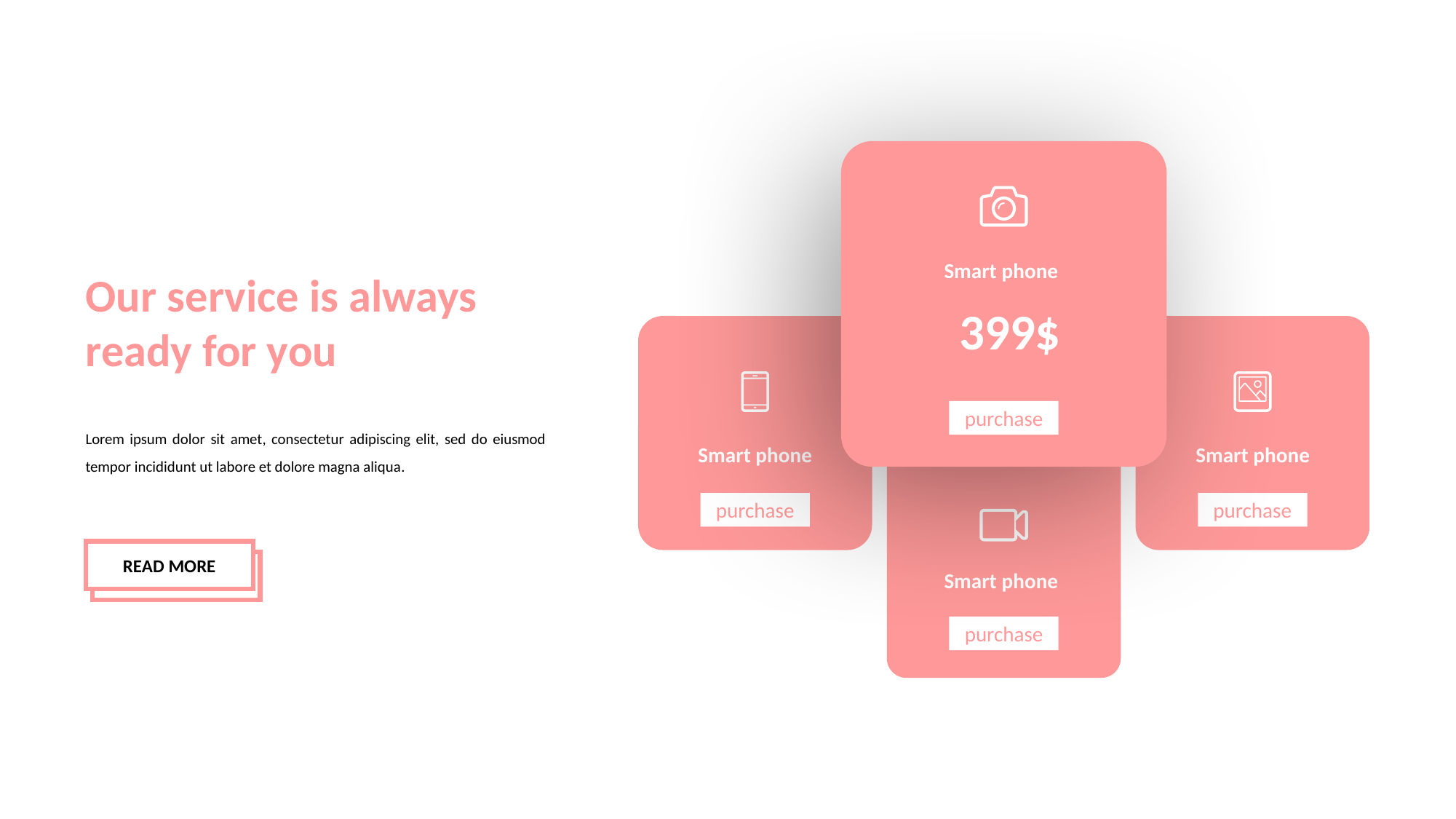

Smart phone
399$

purchase
Smart phone
Smart phone

purchase

purchase

Smart phone

purchase
Our service is always ready for you
Lorem ipsum dolor sit amet, consectetur adipiscing elit, sed do eiusmod tempor incididunt ut labore et dolore magna aliqua.

READ MORE